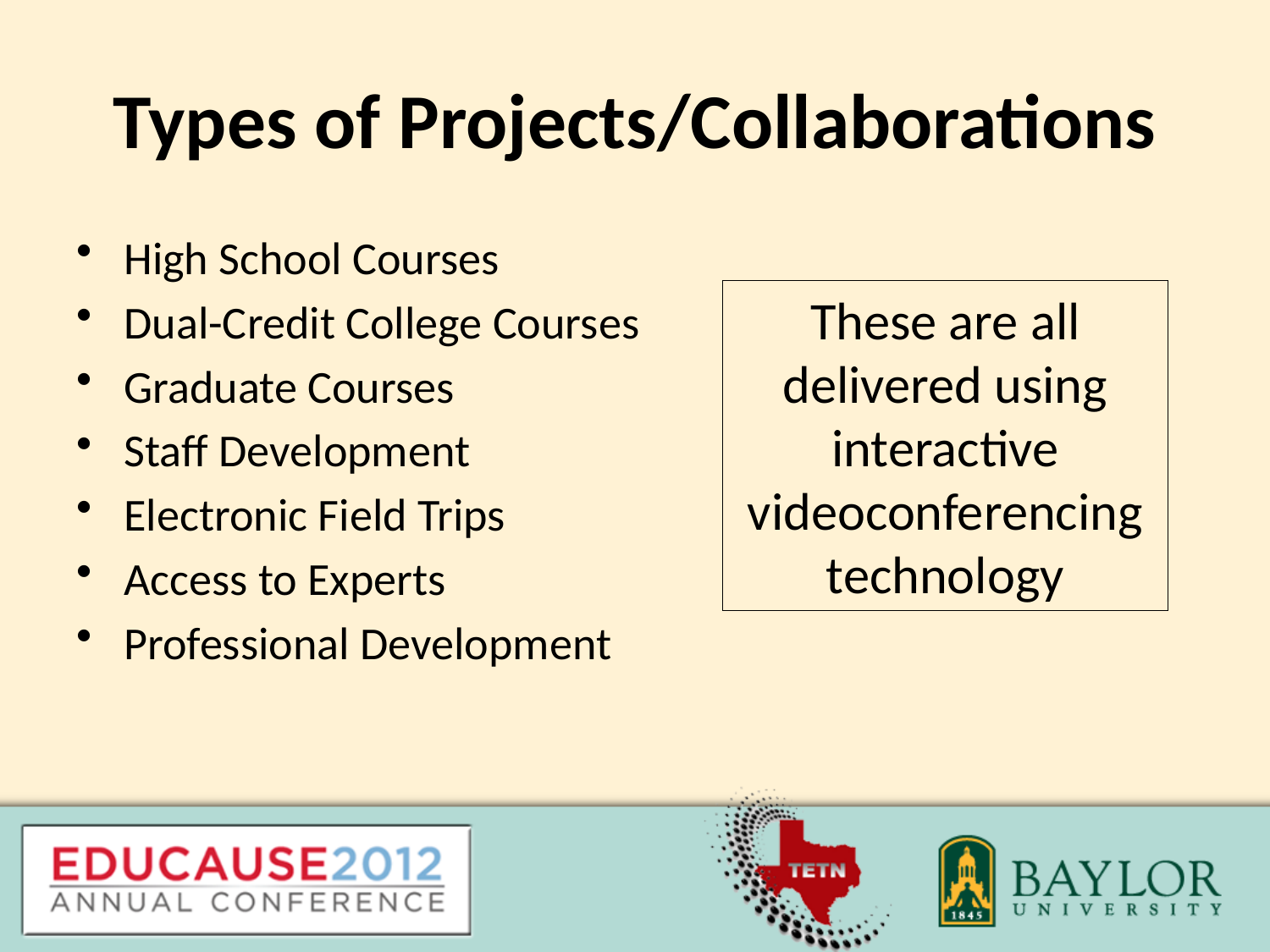

# Types of Projects/Collaborations
High School Courses
Dual-Credit College Courses
Graduate Courses
Staff Development
Electronic Field Trips
Access to Experts
Professional Development
These are all delivered using interactive videoconferencing technology